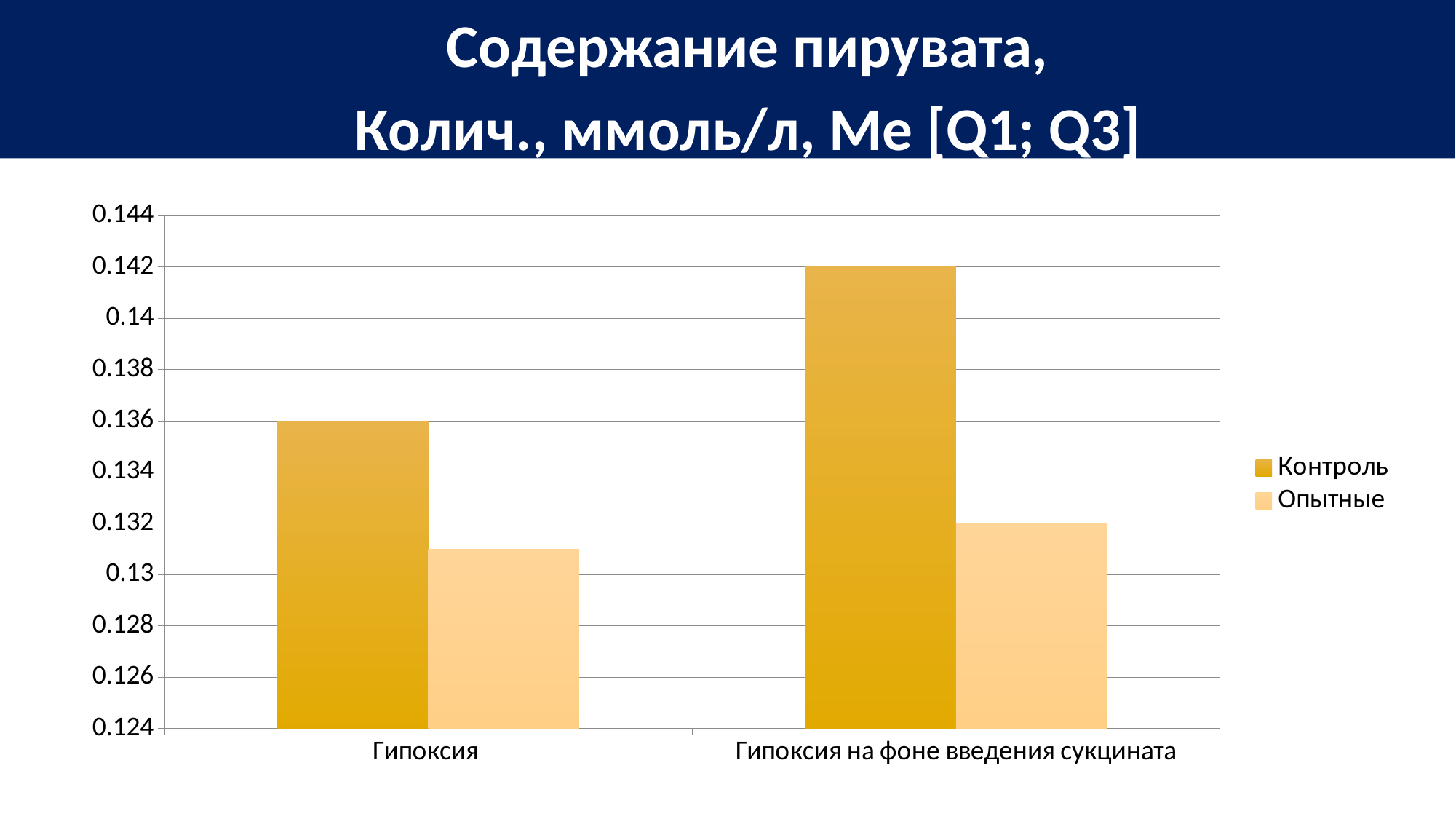

Содержание пирувата,
Колич., ммоль/л, Me [Q1; Q3]

### Chart

| Category | Контроль | Опытные |
|---|---|---|
| Гипоксия  | 0.136 | 0.131 |
| Гипоксия на фоне введения сукцината | 0.14200000000000004 | 0.132 |